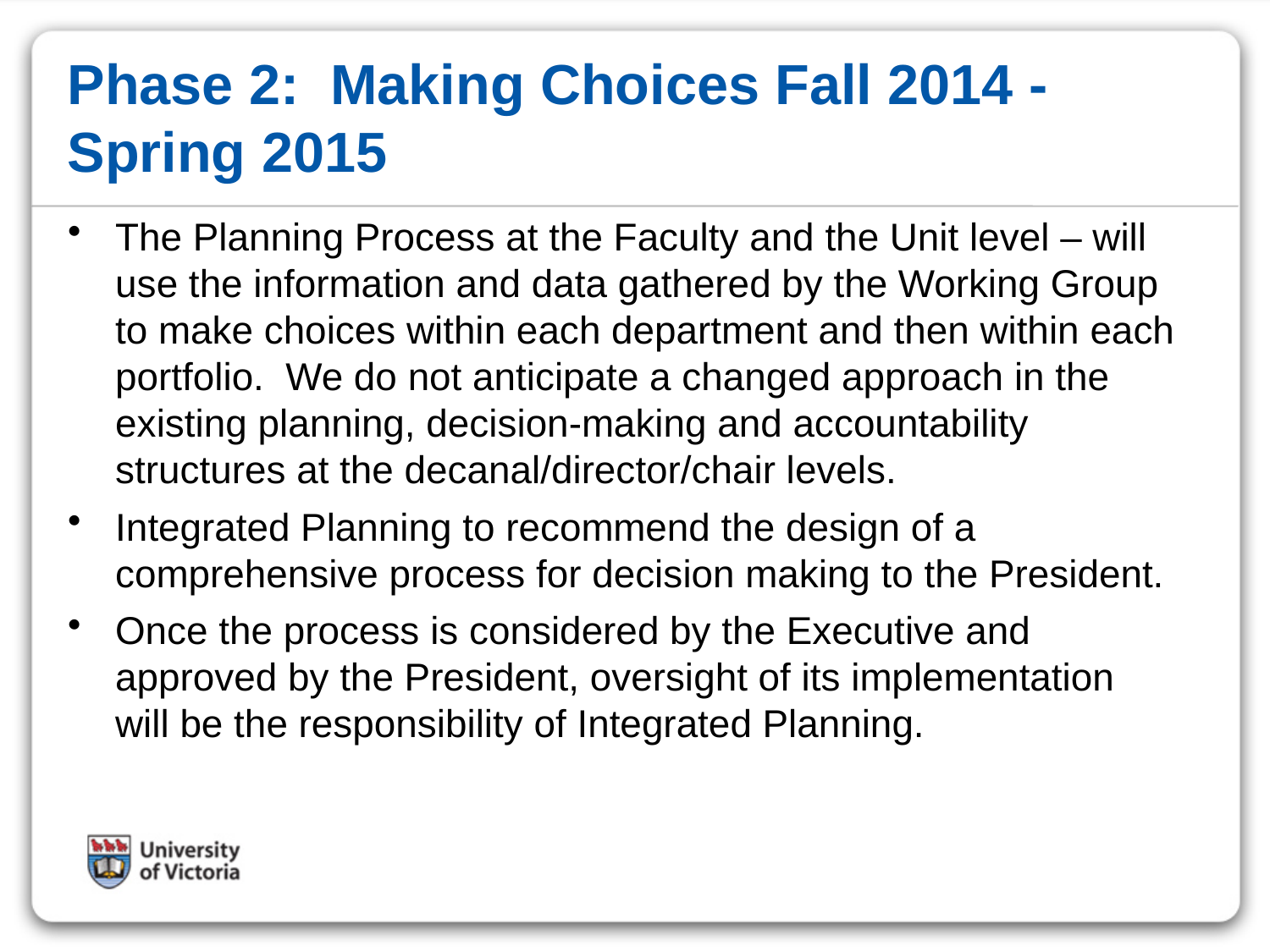

# Phase 2:  Making Choices Fall 2014 - Spring 2015
The Planning Process at the Faculty and the Unit level – will use the information and data gathered by the Working Group to make choices within each department and then within each portfolio.  We do not anticipate a changed approach in the existing planning, decision-making and accountability structures at the decanal/director/chair levels.
Integrated Planning to recommend the design of a comprehensive process for decision making to the President.
Once the process is considered by the Executive and approved by the President, oversight of its implementation will be the responsibility of Integrated Planning.